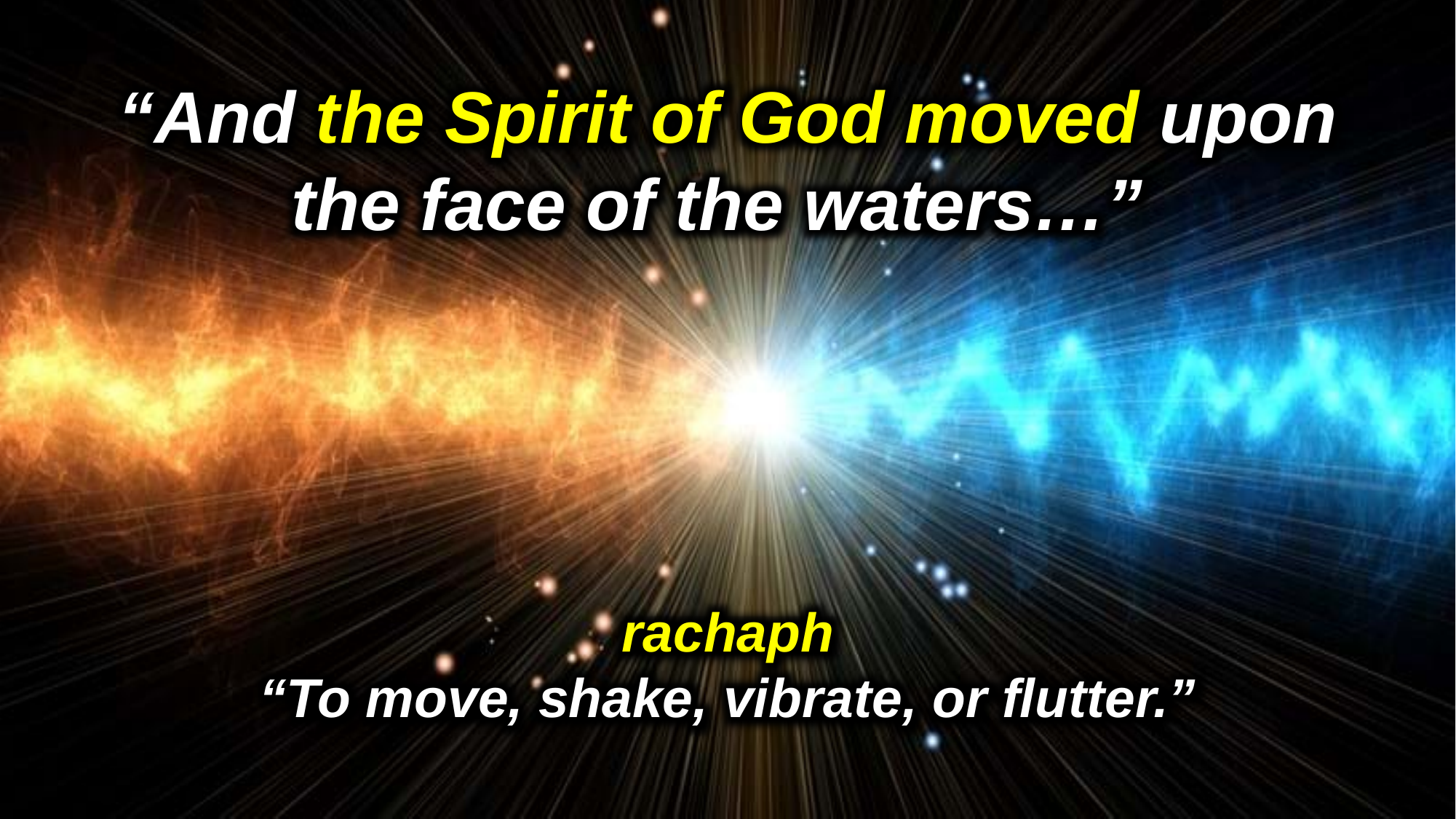

“And the Spirit of God moved upon the face of the waters…”
rachaph
“To move, shake, vibrate, or flutter.”